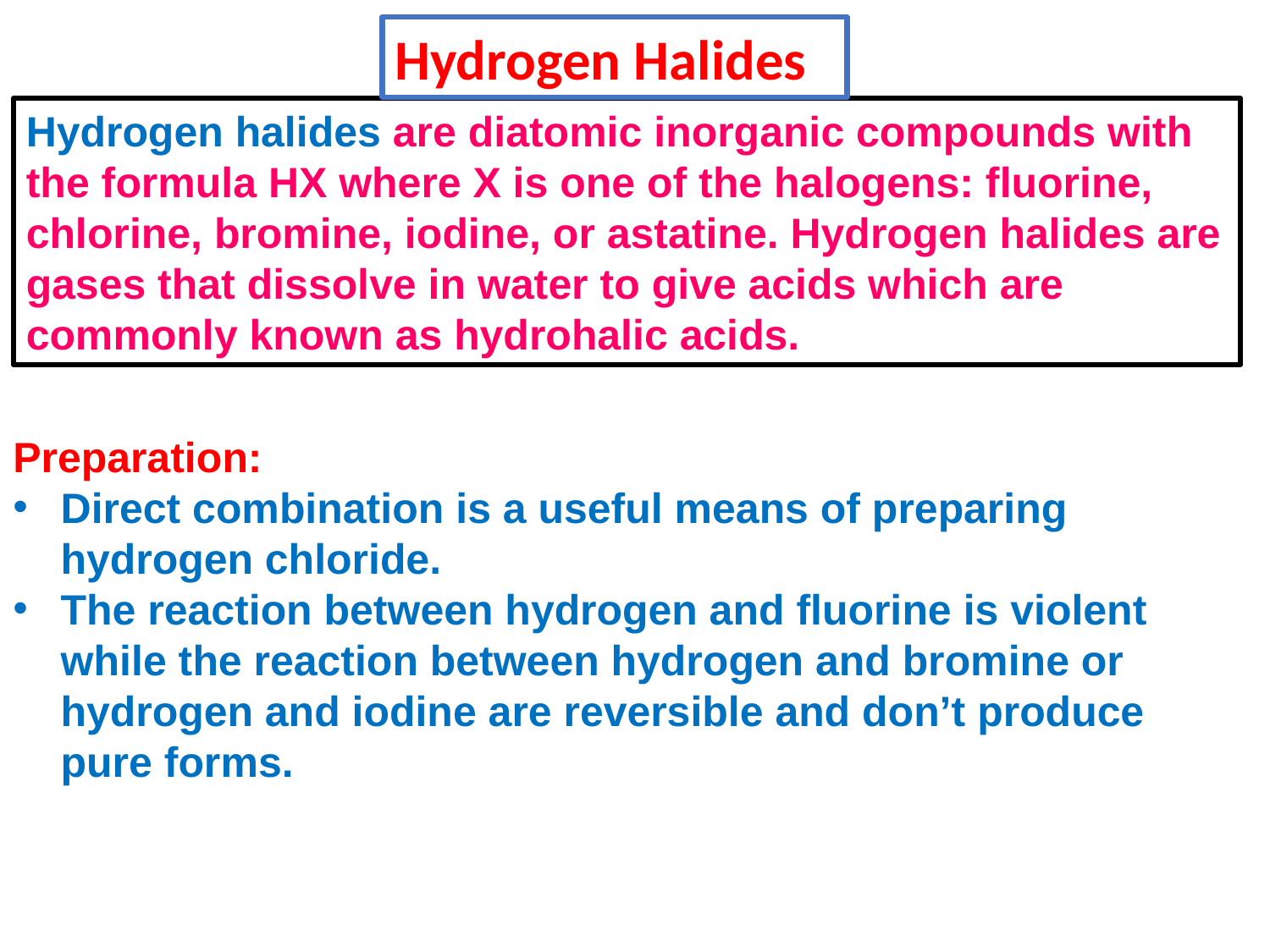

Hydrogen Halides
Hydrogen halides are diatomic inorganic compounds with the formula HX where X is one of the halogens: fluorine, chlorine, bromine, iodine, or astatine. Hydrogen halides are gases that dissolve in water to give acids which are commonly known as hydrohalic acids.
Preparation:
Direct combination is a useful means of preparing hydrogen chloride.
The reaction between hydrogen and fluorine is violent while the reaction between hydrogen and bromine or hydrogen and iodine are reversible and don’t produce pure forms.